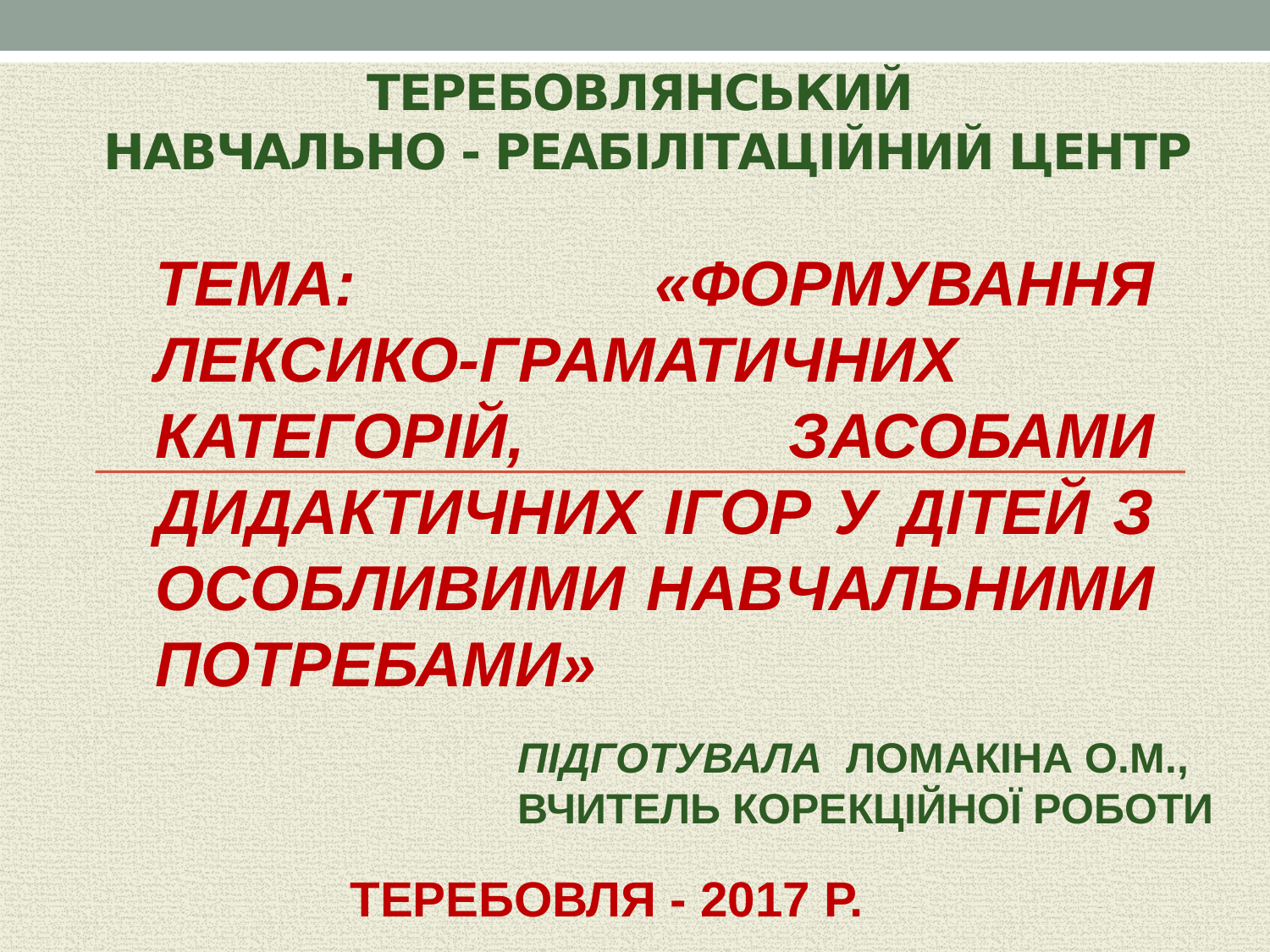

# ТЕРЕБОВЛЯНСЬКИЙ НАВЧАЛЬНО - РЕАБІЛІТАЦІЙНИЙ ЦЕНТР
ТЕМА: «ФОРМУВАННЯ ЛЕКСИКО-ГРАМАТИЧНИХ КАТЕГОРІЙ, ЗАСОБАМИ ДИДАКТИЧНИХ ІГОР У ДІТЕЙ З ОСОБЛИВИМИ НАВЧАЛЬНИМИ ПОТРЕБАМИ»
ПІДГОТУВАЛА  ЛОМАКІНА О.М.,
ВЧИТЕЛЬ КОРЕКЦІЙНОЇ РОБОТИ
ТЕРЕБОВЛЯ - 2017 Р.